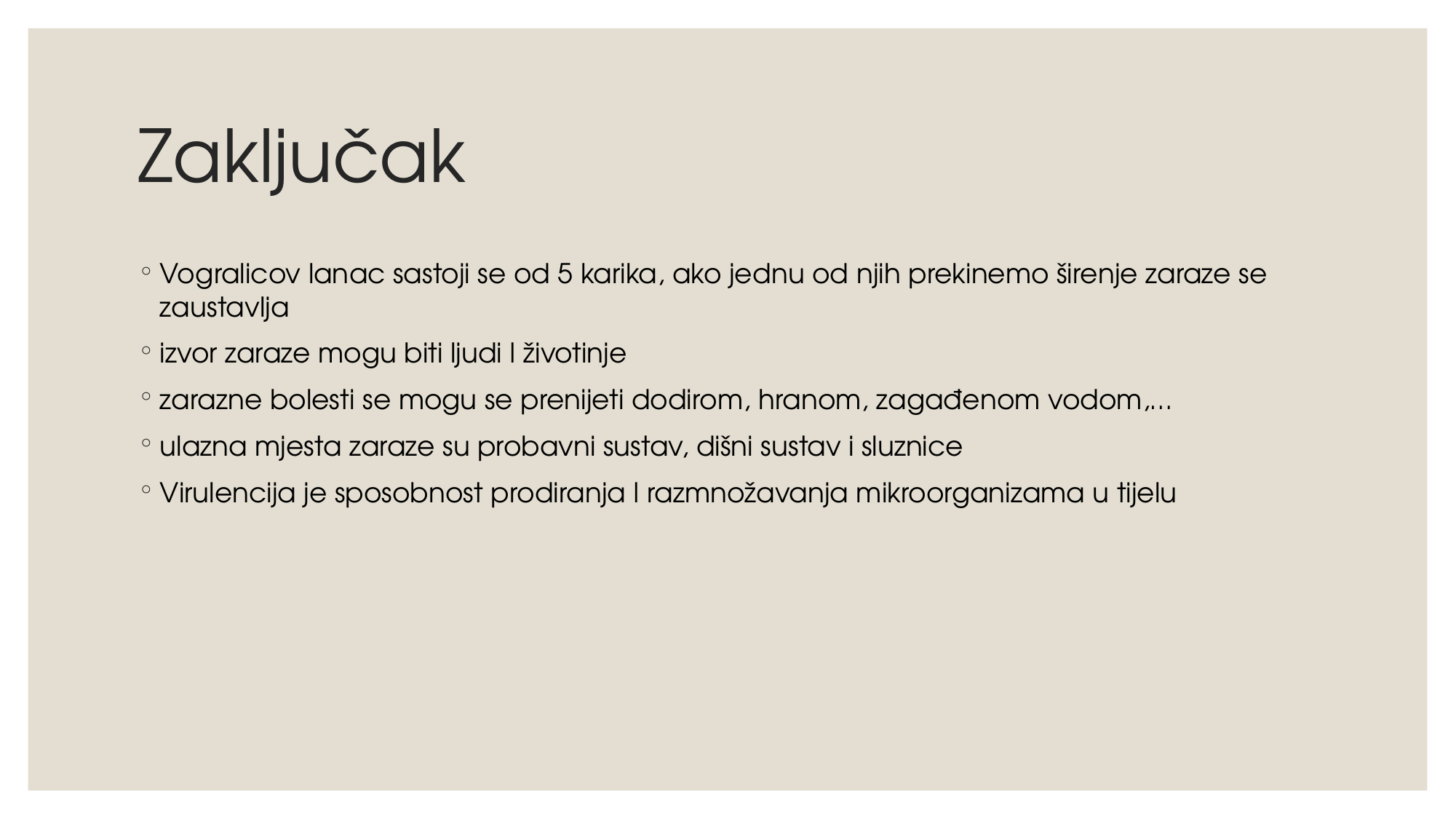

# Zaključak
Vogralicov lanac sastoji se od 5 karika, ako jednu od njih prekinemo širenje zaraze se zaustavlja
izvor zaraze mogu biti ljudi I životinje
zarazne bolesti se mogu se prenijeti dodirom, hranom, zagađenom vodom,…
ulazna mjesta zaraze su probavni sustav, dišni sustav i sluznice
Virulencija je sposobnost prodiranja I razmnožavanja mikroorganizama u tijelu